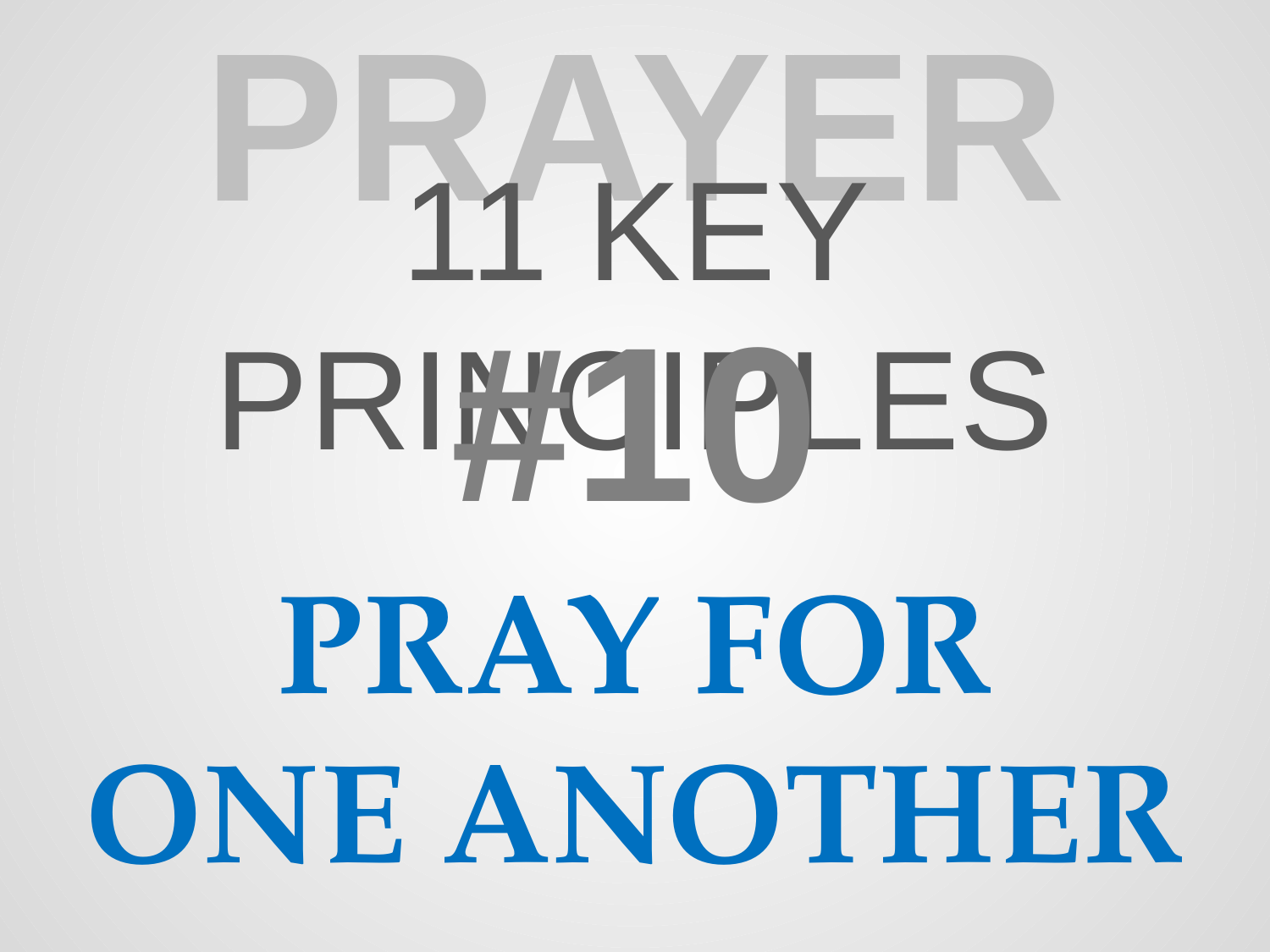

# PRAYER
11 KEY PRINCIPLES
#10
Pray for
One Another